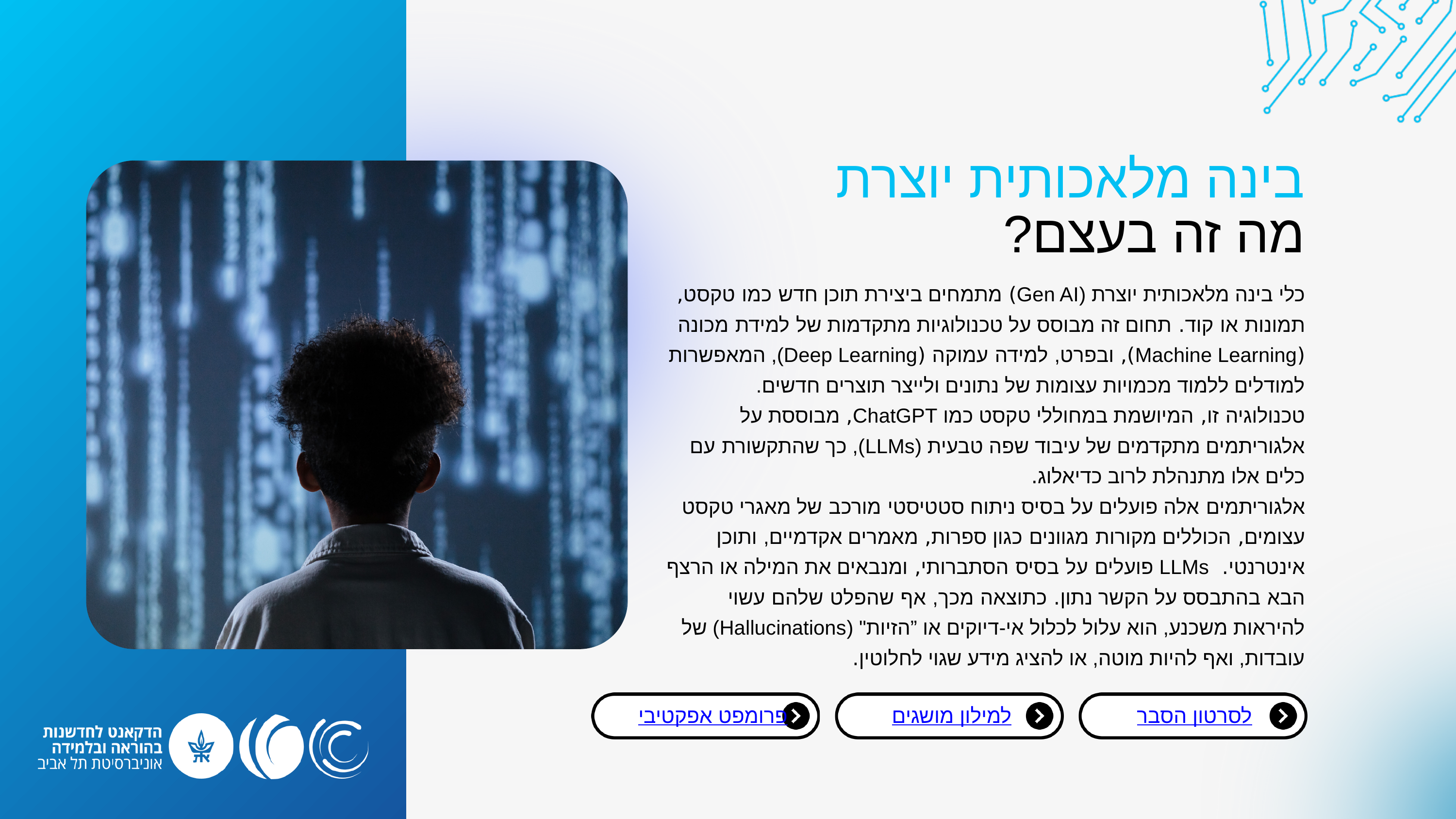

בינה מלאכותית יוצרת
מה זה בעצם?

כלי בינה מלאכותית יוצרת (Gen AI) מתמחים ביצירת תוכן חדש כמו טקסט, תמונות או קוד. תחום זה מבוסס על טכנולוגיות מתקדמות של למידת מכונה (Machine Learning), ובפרט, למידה עמוקה (Deep Learning), המאפשרות למודלים ללמוד מכמויות עצומות של נתונים ולייצר תוצרים חדשים.
טכנולוגיה זו, המיושמת במחוללי טקסט כמו ChatGPT, מבוססת על אלגוריתמים מתקדמים של עיבוד שפה טבעית (LLMs), כך שהתקשורת עם כלים אלו מתנהלת לרוב כדיאלוג.
אלגוריתמים אלה פועלים על בסיס ניתוח סטטיסטי מורכב של מאגרי טקסט עצומים, הכוללים מקורות מגוונים כגון ספרות, מאמרים אקדמיים, ותוכן אינטרנטי.  LLMs פועלים על בסיס הסתברותי, ומנבאים את המילה או הרצף הבא בהתבסס על הקשר נתון. כתוצאה מכך, אף שהפלט שלהם עשוי להיראות משכנע, הוא עלול לכלול אי-דיוקים או ”הזיות" (Hallucinations) של עובדות, ואף להיות מוטה, או להציג מידע שגוי לחלוטין.

פרומפט אפקטיבי

למילון מושגים

לסרטון הסבר